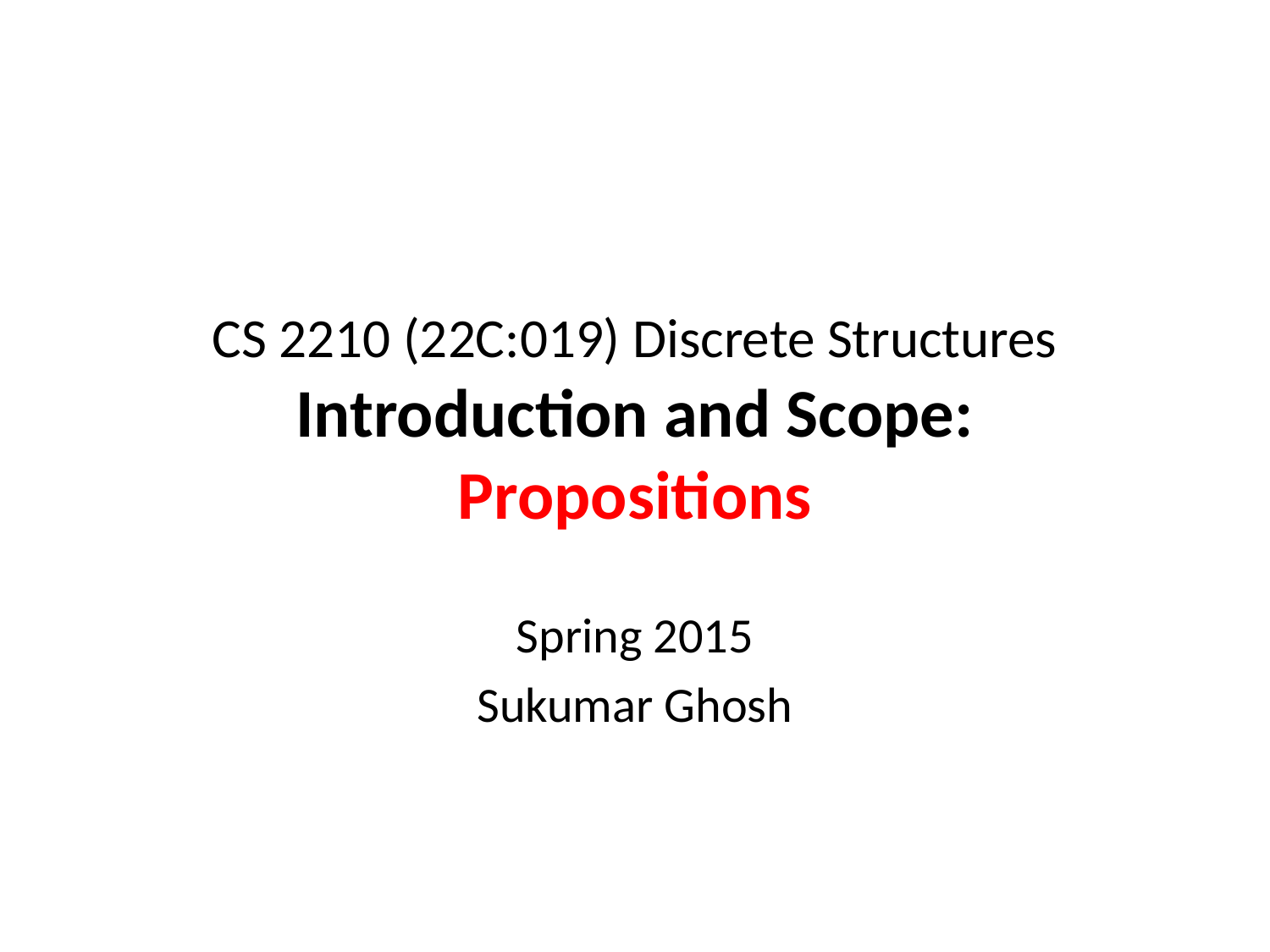

# CS 2210 (22C:019) Discrete Structures Introduction and Scope: Propositions
Spring 2015
Sukumar Ghosh